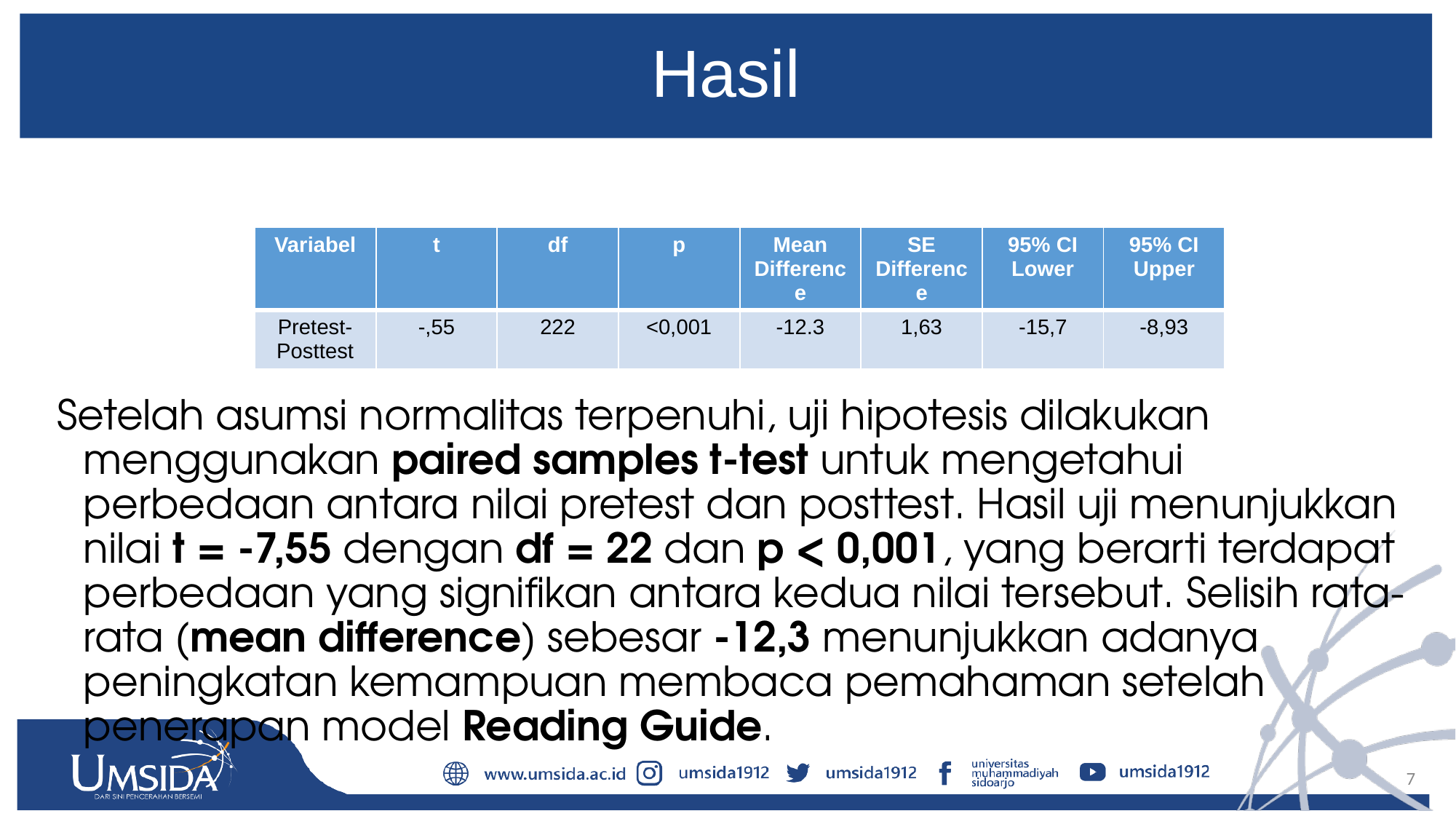

# Hasil

Setelah asumsi normalitas terpenuhi, uji hipotesis dilakukan menggunakan paired samples t-test untuk mengetahui perbedaan antara nilai pretest dan posttest. Hasil uji menunjukkan nilai t = -7,55 dengan df = 22 dan p < 0,001, yang berarti terdapat perbedaan yang signifikan antara kedua nilai tersebut. Selisih rata-rata (mean difference) sebesar -12,3 menunjukkan adanya peningkatan kemampuan membaca pemahaman setelah penerapan model Reading Guide.
| Variabel | t | df | p | Mean Difference | SE Difference | 95% CI Lower | 95% CI Upper |
| --- | --- | --- | --- | --- | --- | --- | --- |
| Pretest-Posttest | -,55 | 222 | <0,001 | -12.3 | 1,63 | -15,7 | -8,93 |